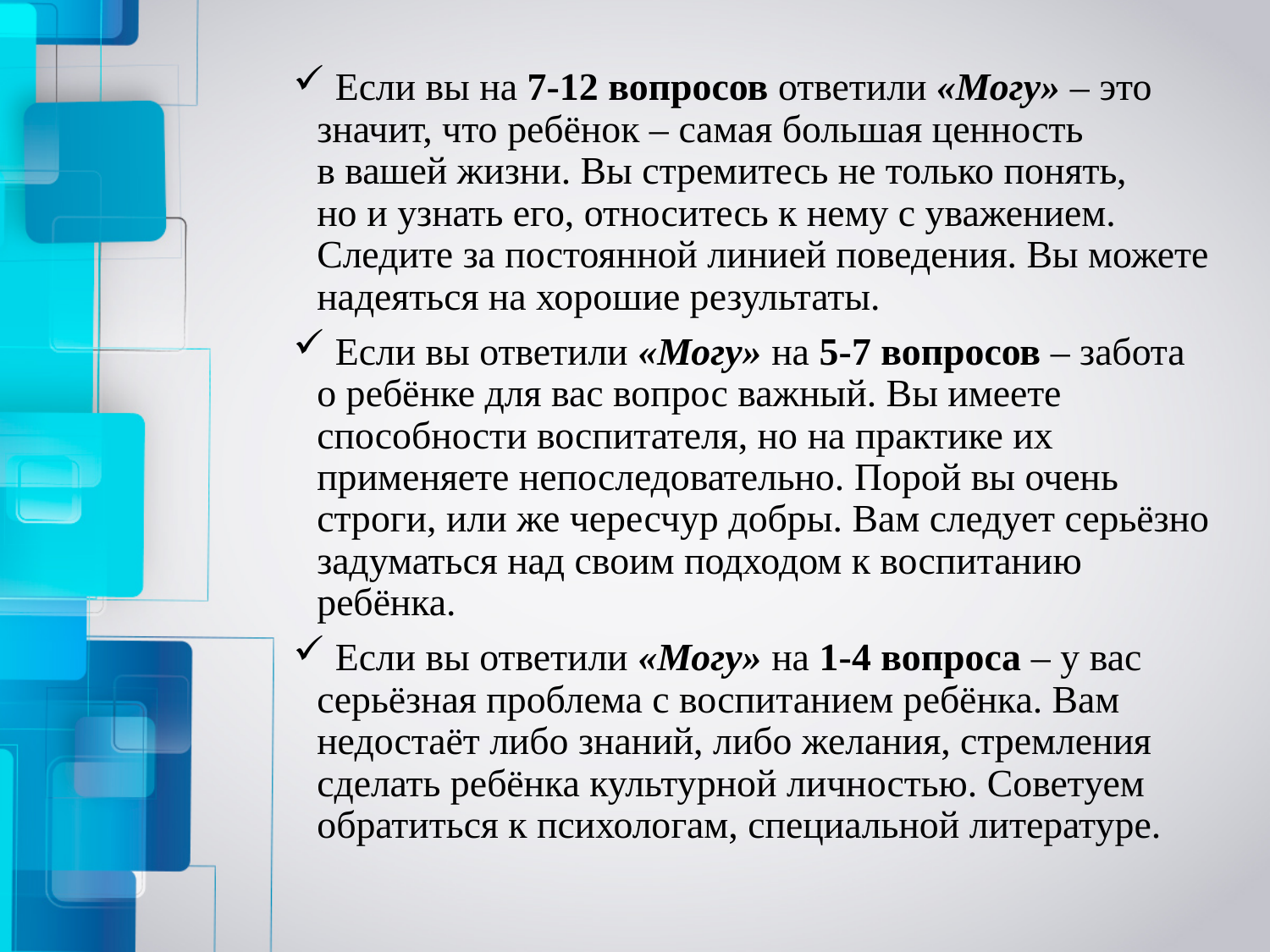

Если вы на 7-12 вопросов ответили «Могу» – это значит, что ребёнок – самая большая ценность
в вашей жизни. Вы стремитесь не только понять,
но и узнать его, относитесь к нему с уважением. Следите за постоянной линией поведения. Вы можете надеяться на хорошие результаты.
 Если вы ответили «Могу» на 5-7 вопросов – забота
о ребёнке для вас вопрос важный. Вы имеете способности воспитателя, но на практике их применяете непоследовательно. Порой вы очень строги, или же чересчур добры. Вам следует серьёзно задуматься над своим подходом к воспитанию ребёнка.
 Если вы ответили «Могу» на 1-4 вопроса – у вас серьёзная проблема с воспитанием ребёнка. Вам недостаёт либо знаний, либо желания, стремления сделать ребёнка культурной личностью. Советуем обратиться к психологам, специальной литературе.